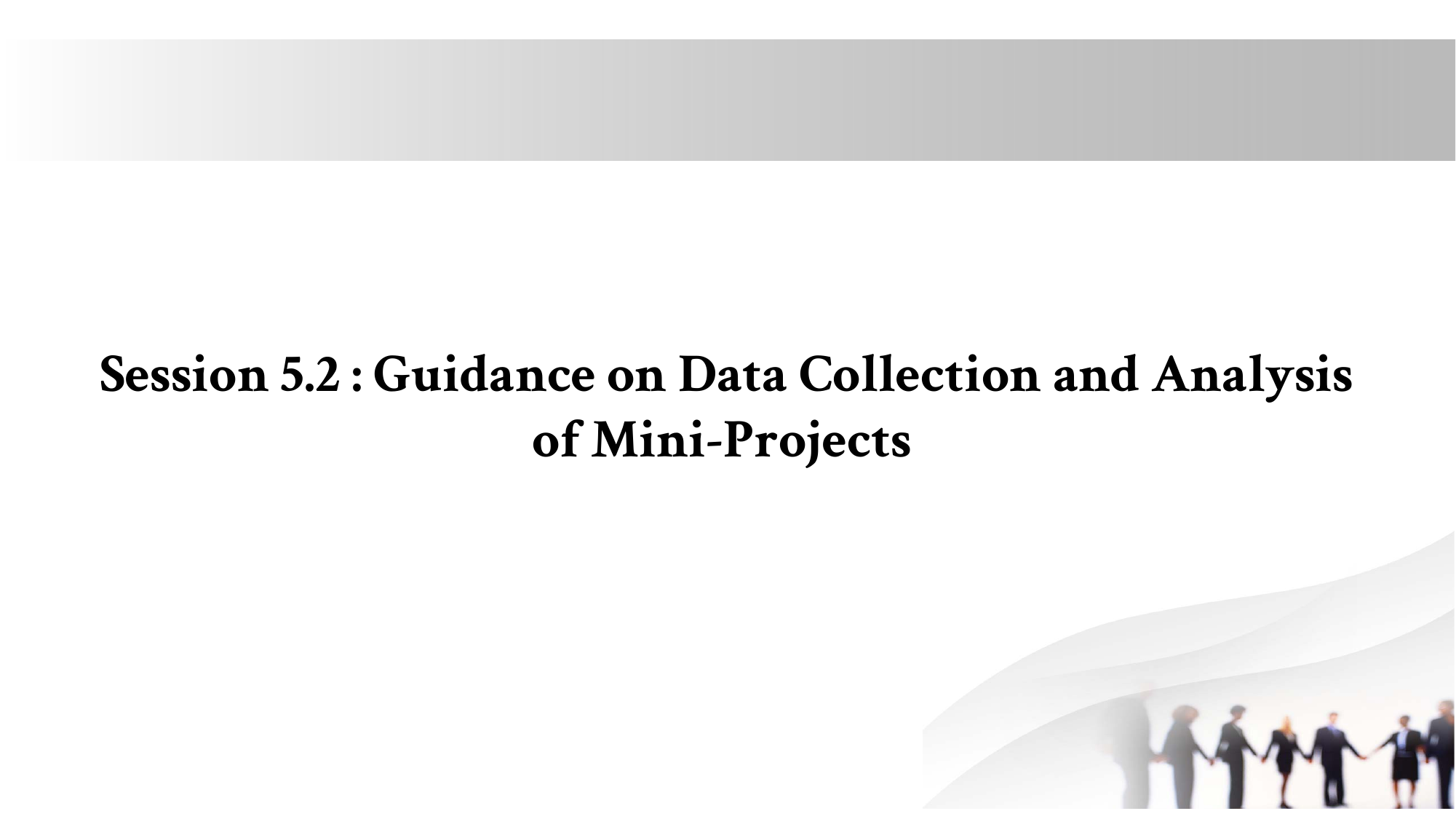

# Session 5.2 : Guidance on Data Collection and Analysis of Mini-Projects